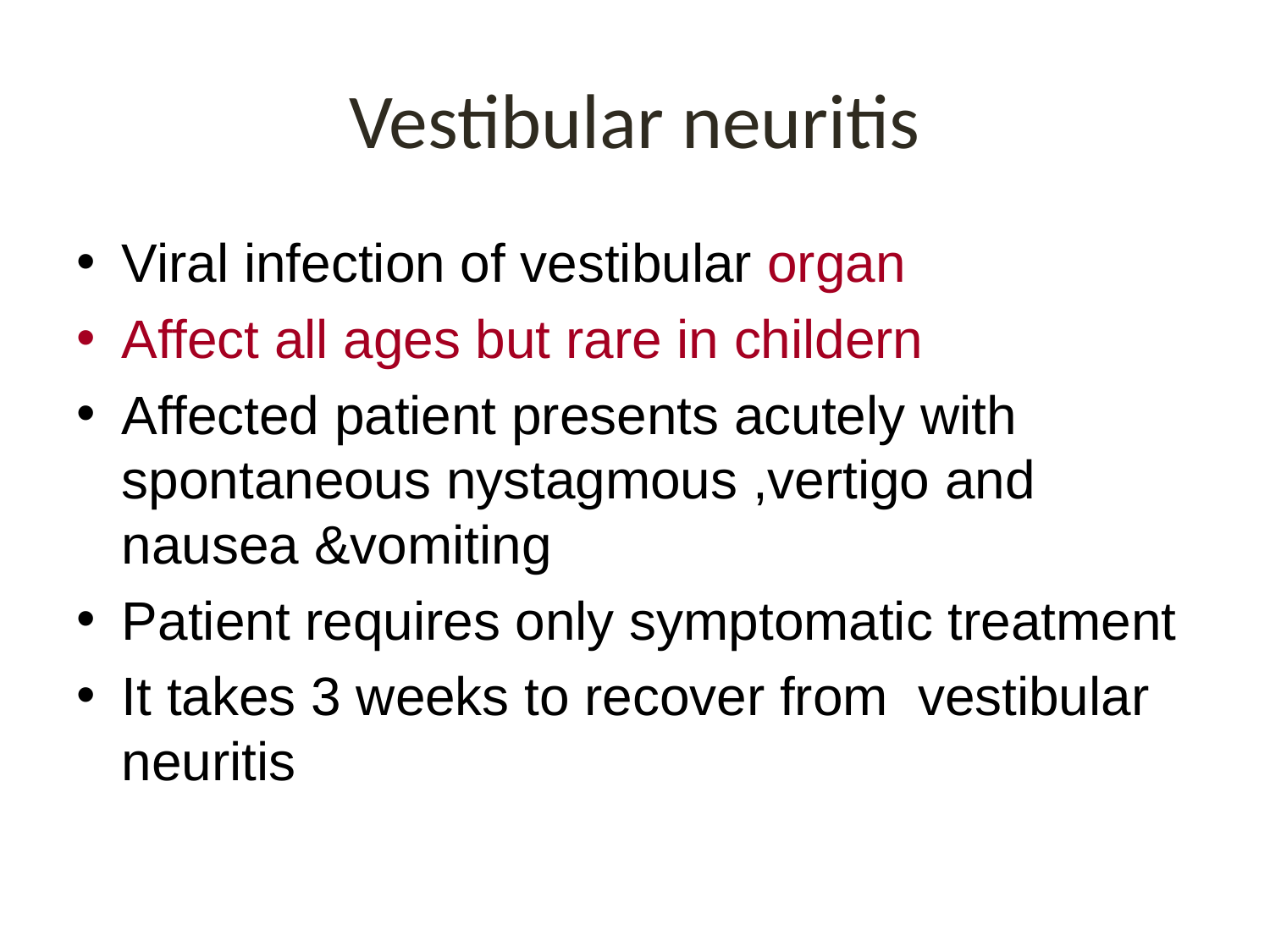

# Vestibular neuritis
Viral infection of vestibular organ
Affect all ages but rare in childern
Affected patient presents acutely with spontaneous nystagmous ,vertigo and nausea &vomiting
Patient requires only symptomatic treatment
It takes 3 weeks to recover from  vestibular neuritis